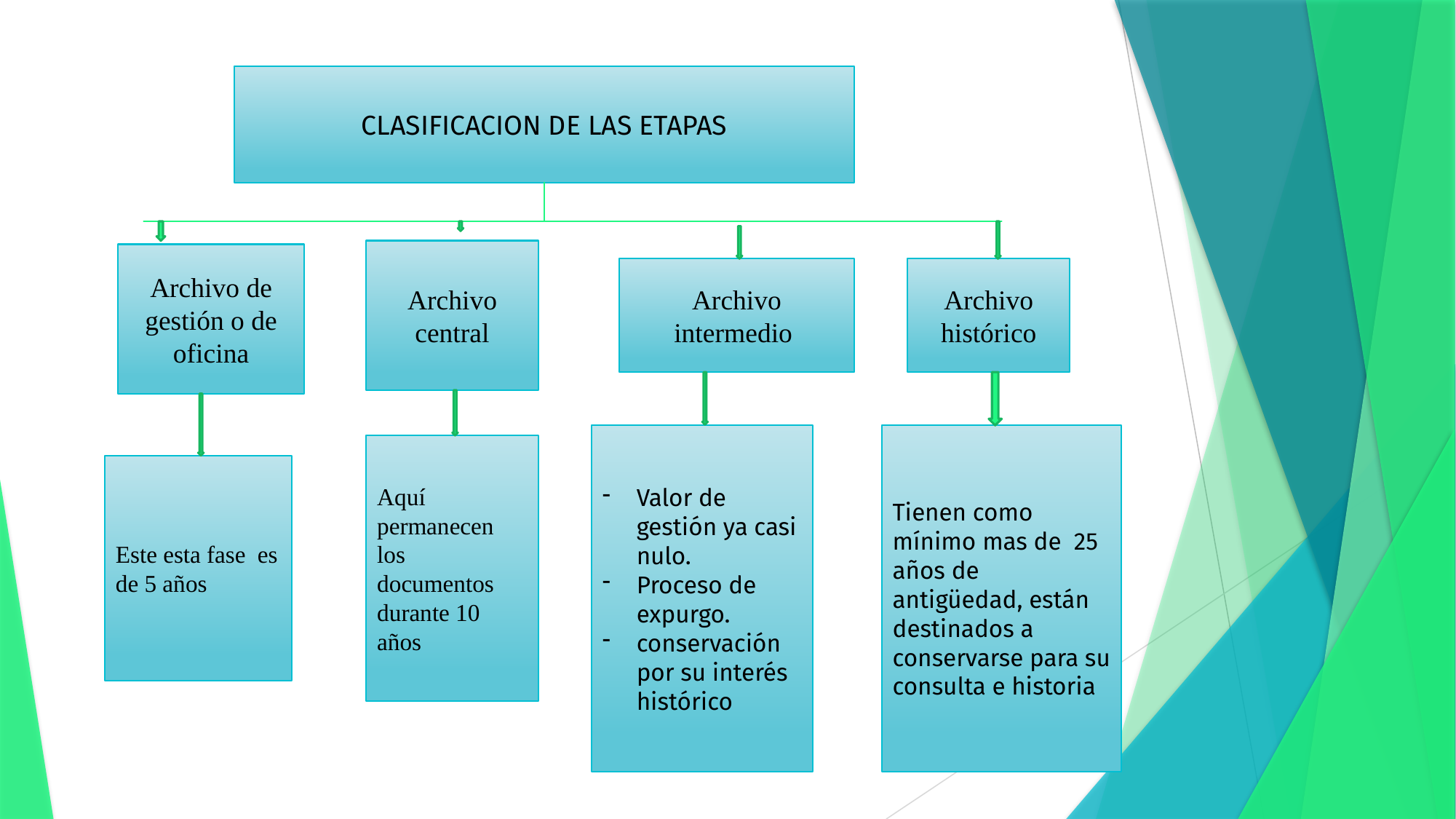

CLASIFICACION DE LAS ETAPAS

Archivo central
Archivo de gestión o de oficina
Archivo intermedio
Archivo histórico

Valor de gestión ya casi nulo.
Proceso de expurgo.
conservación por su interés histórico
Tienen como mínimo mas de  25 años de antigüedad, están destinados a conservarse para su consulta e historia
Aquí permanecen los documentos durante 10 años
Este esta fase  es de 5 años